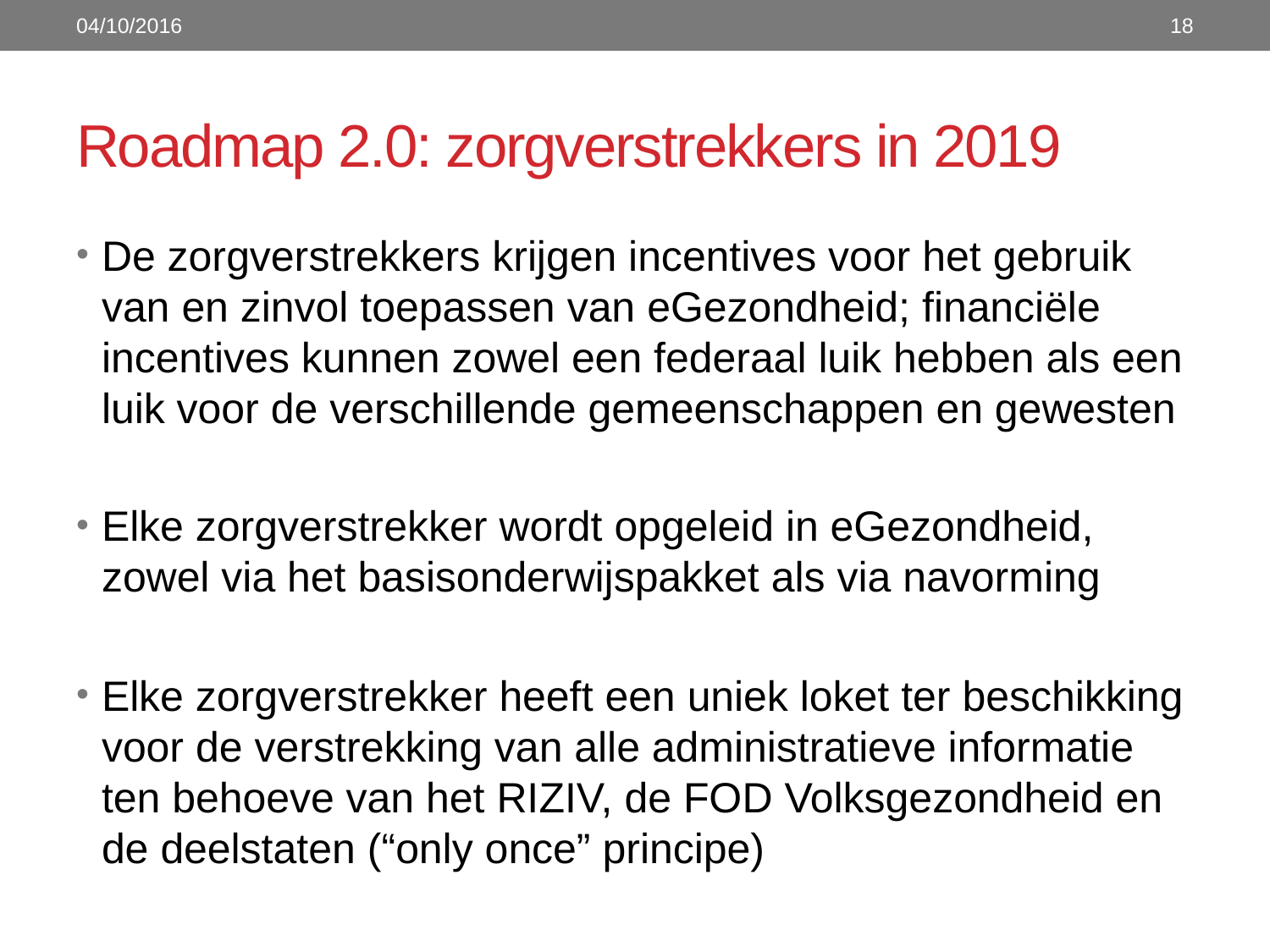

04/10/2016
18
# Roadmap 2.0: zorgverstrekkers in 2019
De zorgverstrekkers krijgen incentives voor het gebruik van en zinvol toepassen van eGezondheid; financiële incentives kunnen zowel een federaal luik hebben als een luik voor de verschillende gemeenschappen en gewesten

Elke zorgverstrekker wordt opgeleid in eGezondheid, zowel via het basisonderwijspakket als via navorming

Elke zorgverstrekker heeft een uniek loket ter beschikking voor de verstrekking van alle administratieve informatie ten behoeve van het RIZIV, de FOD Volksgezondheid en de deelstaten (“only once” principe)